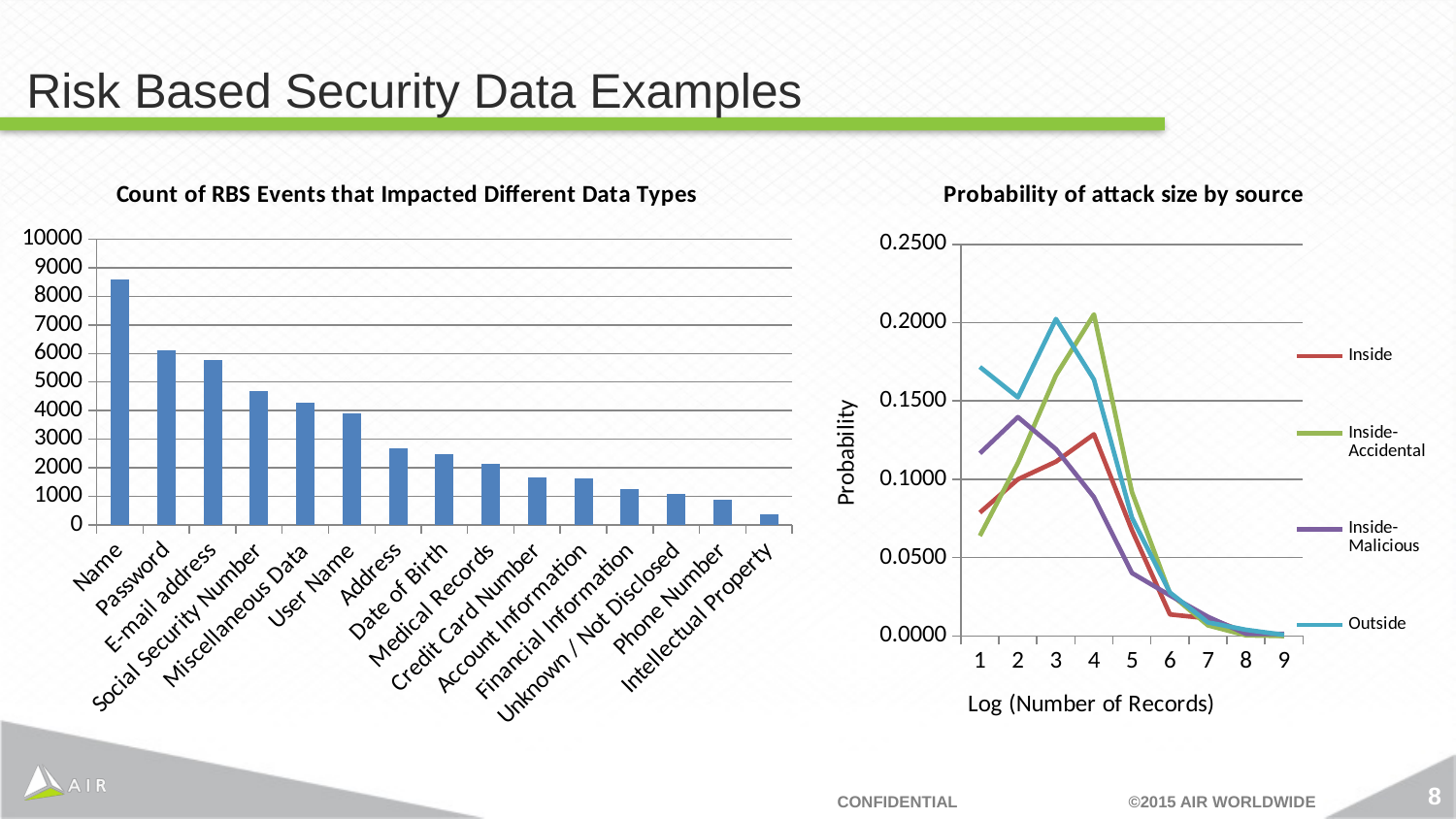

# Risk Based Security Data Examples

### Chart: Count of RBS Events that Impacted Different Data Types

| Category | Count |
|---|---|
| Name | 8585.0 |
| Password | 6127.0 |
| E-mail address | 5766.0 |
| Social Security Number | 4699.0 |
| Miscellaneous Data | 4280.0 |
| User Name | 3907.0 |
| Address | 2679.0 |
| Date of Birth | 2456.0 |
| Medical Records | 2124.0 |
| Credit Card Number | 1665.0 |
| Account Information | 1625.0 |
| Financial Information | 1249.0 |
| Unknown / Not Disclosed | 1082.0 |
| Phone Number | 860.0 |
| Intellectual Property | 362.0 |

### Chart: Probability of attack size by source

| Category | Inside | Inside-Accidental | Inside-Malicious | Outside |
|---|---|---|---|---|